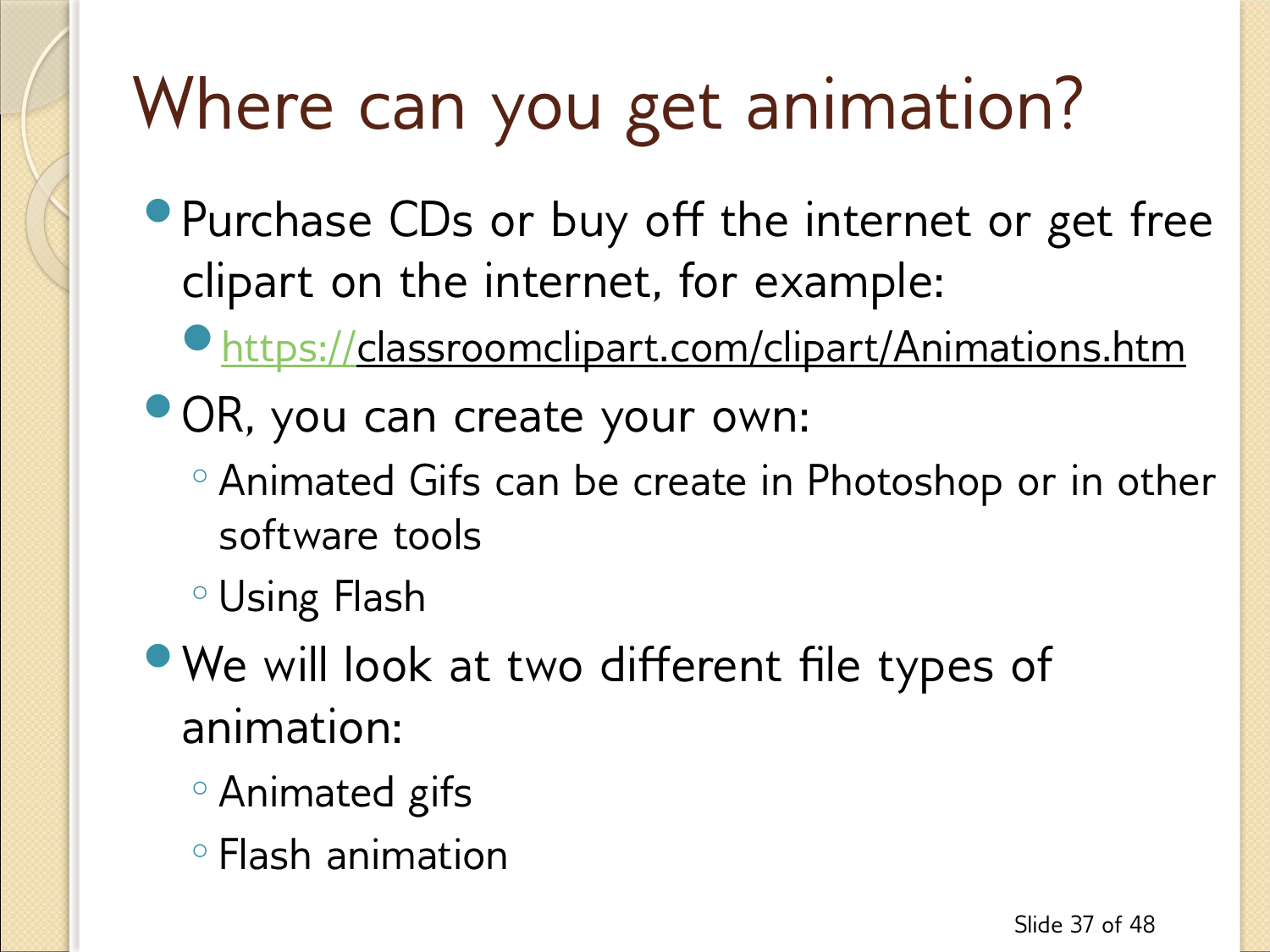

# Where can you get animation?
Purchase CDs or buy off the internet or get free clipart on the internet, for example:
https://classroomclipart.com/clipart/Animations.htm
OR, you can create your own:
Animated Gifs can be create in Photoshop or in other software tools
Using Flash
We will look at two different file types of animation:
Animated gifs
Flash animation